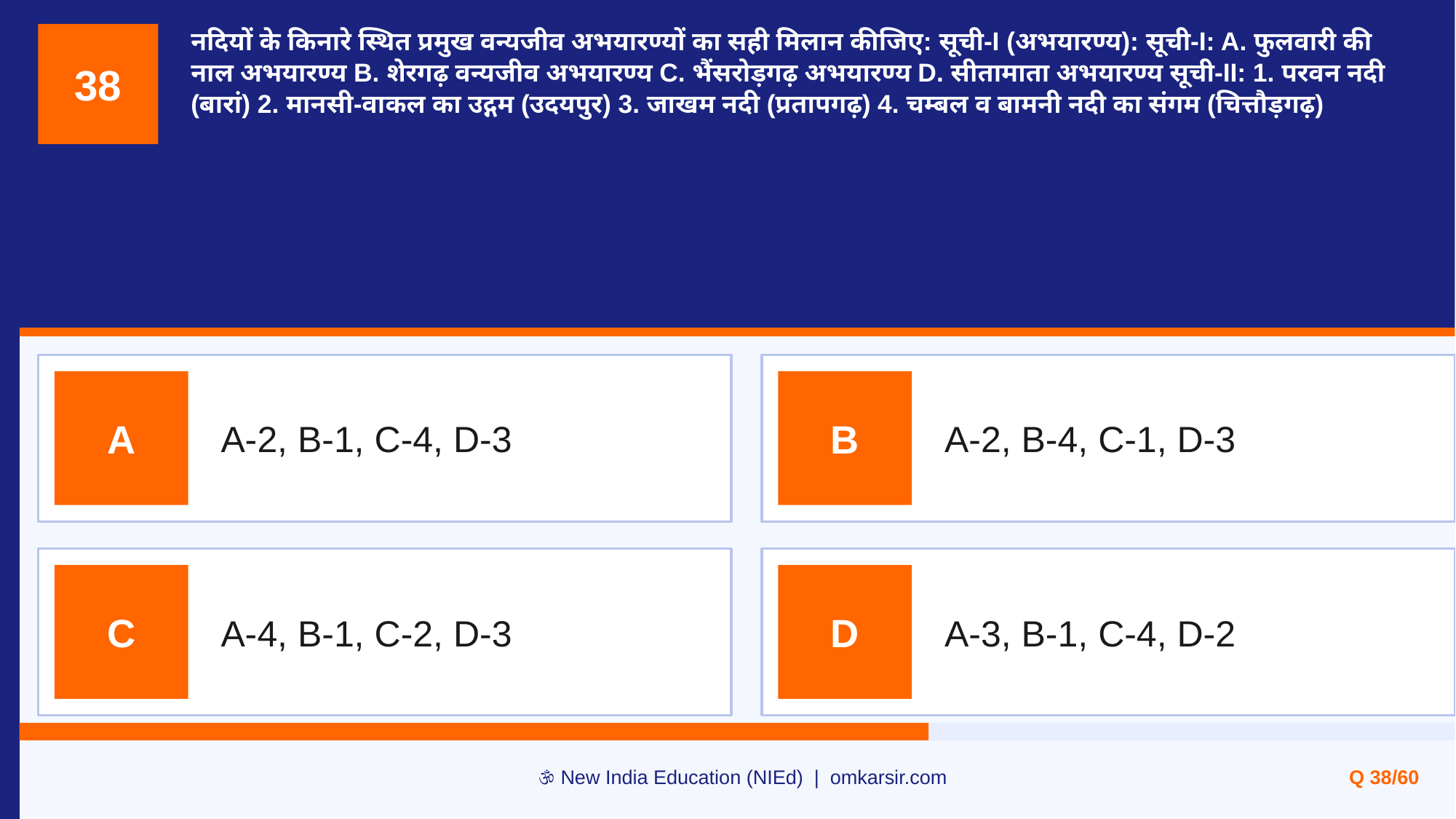

नदियों के किनारे स्थित प्रमुख वन्यजीव अभयारण्यों का सही मिलान कीजिए: सूची-I (अभयारण्य): सूची-I: A. फुलवारी की नाल अभयारण्य B. शेरगढ़ वन्यजीव अभयारण्य C. भैंसरोड़गढ़ अभयारण्य D. सीतामाता अभयारण्य सूची-II: 1. परवन नदी (बारां) 2. मानसी-वाकल का उद्गम (उदयपुर) 3. जाखम नदी (प्रतापगढ़) 4. चम्बल व बामनी नदी का संगम (चित्तौड़गढ़)
38

A-2, B-1, C-4, D-3
A-2, B-4, C-1, D-3
A
B

A-4, B-1, C-2, D-3
A-3, B-1, C-4, D-2
C
D

🕉️ New India Education (NIEd)  |  omkarsir.com
Q 38/60